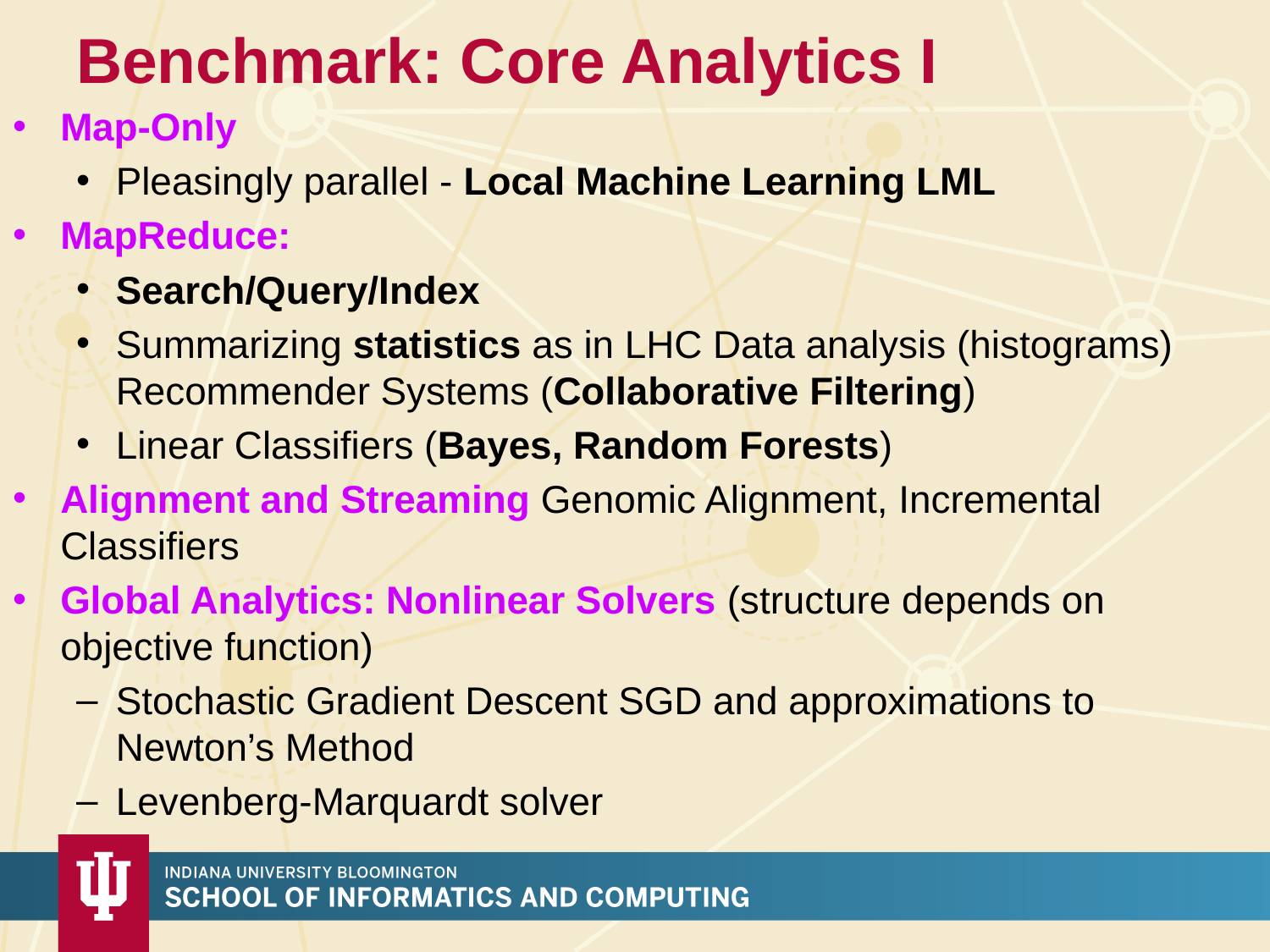

# Benchmark: Core Analytics I
Map-Only
Pleasingly parallel - Local Machine Learning LML
MapReduce:
Search/Query/Index
Summarizing statistics as in LHC Data analysis (histograms) Recommender Systems (Collaborative Filtering)
Linear Classifiers (Bayes, Random Forests)
Alignment and Streaming Genomic Alignment, Incremental Classifiers
Global Analytics: Nonlinear Solvers (structure depends on objective function)
Stochastic Gradient Descent SGD and approximations to Newton’s Method
Levenberg-Marquardt solver